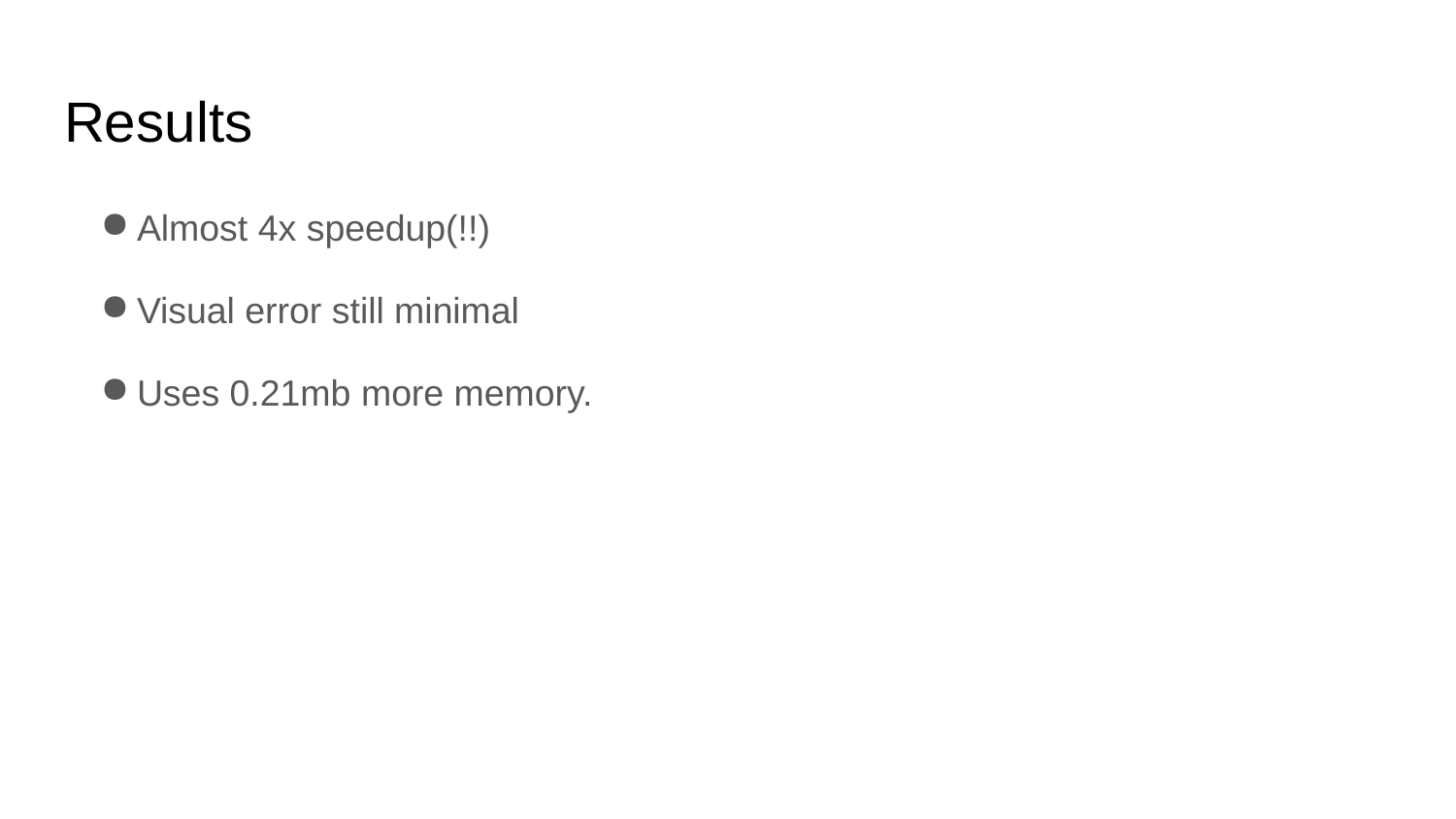

# Results
Almost 4x speedup(!!)
Visual error still minimal
Uses 0.21mb more memory.